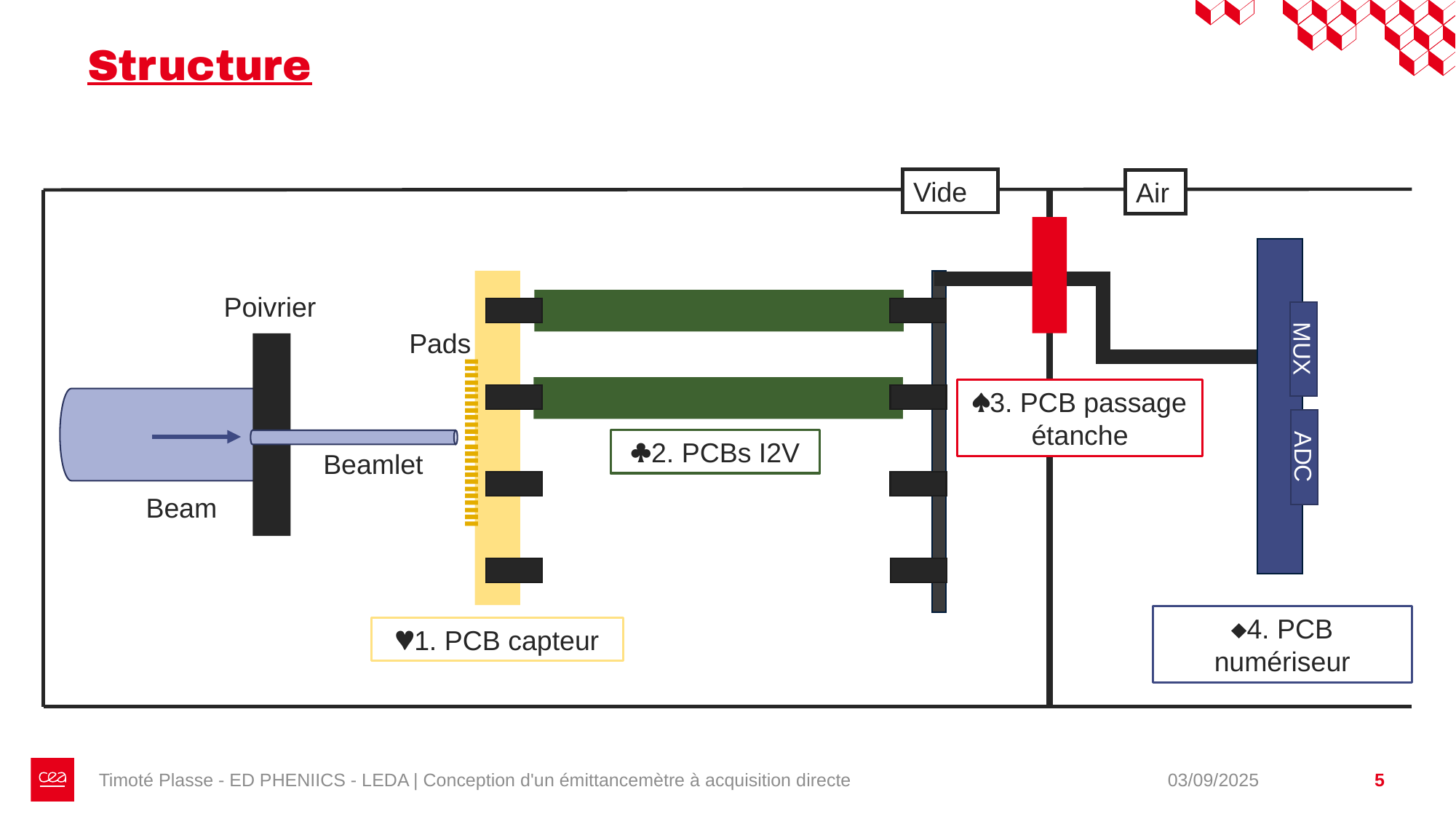

# Structure
Vide
Air

Poivrier

Pads

MUX

♠3. PCB passage étanche

♣2. PCBs I2V
Beamlet
ADC

Beam

♦4. PCB numériseur
♥1. PCB capteur
Timoté Plasse - ED PHENIICS - LEDA | Conception d'un émittancemètre à acquisition directe
03/09/2025
5